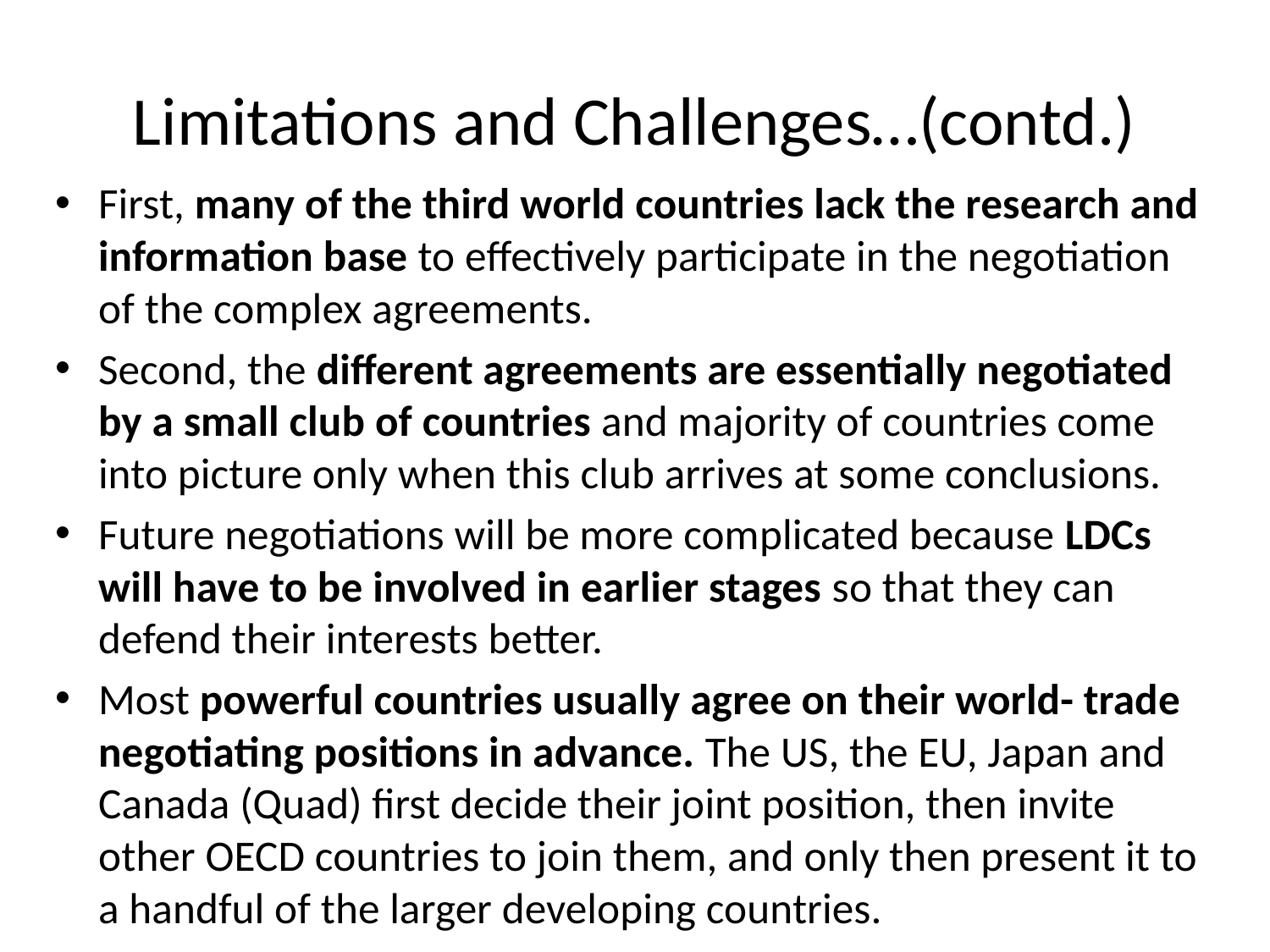

# Limitations and Challenges…(contd.)
First, many of the third world countries lack the research and information base to effectively participate in the negotiation of the complex agreements.
Second, the different agreements are essentially negotiated by a small club of countries and majority of countries come into picture only when this club arrives at some conclusions.
Future negotiations will be more complicated because LDCs will have to be involved in earlier stages so that they can defend their interests better.
Most powerful countries usually agree on their world- trade negotiating positions in advance. The US, the EU, Japan and Canada (Quad) first decide their joint position, then invite other OECD countries to join them, and only then present it to a handful of the larger developing countries.